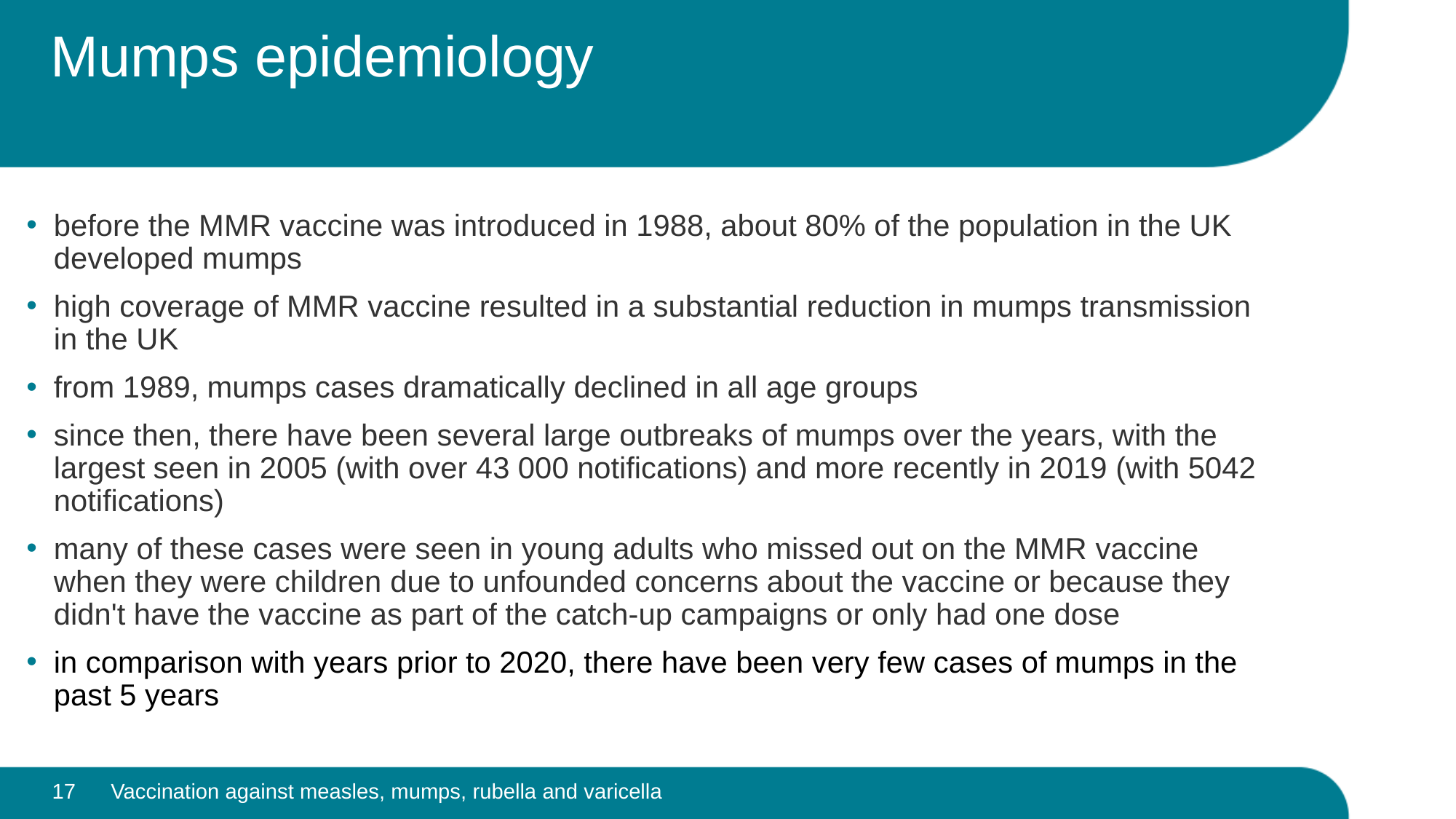

# Mumps epidemiology
before the MMR vaccine was introduced in 1988, about 80% of the population in the UK developed mumps
high coverage of MMR vaccine resulted in a substantial reduction in mumps transmission in the UK
from 1989, mumps cases dramatically declined in all age groups
since then, there have been several large outbreaks of mumps over the years, with the largest seen in 2005 (with over 43 000 notifications) and more recently in 2019 (with 5042 notifications)
many of these cases were seen in young adults who missed out on the MMR vaccine when they were children due to unfounded concerns about the vaccine or because they didn't have the vaccine as part of the catch-up campaigns or only had one dose
in comparison with years prior to 2020, there have been very few cases of mumps in the past 5 years
17
Vaccination against measles, mumps, rubella and varicella